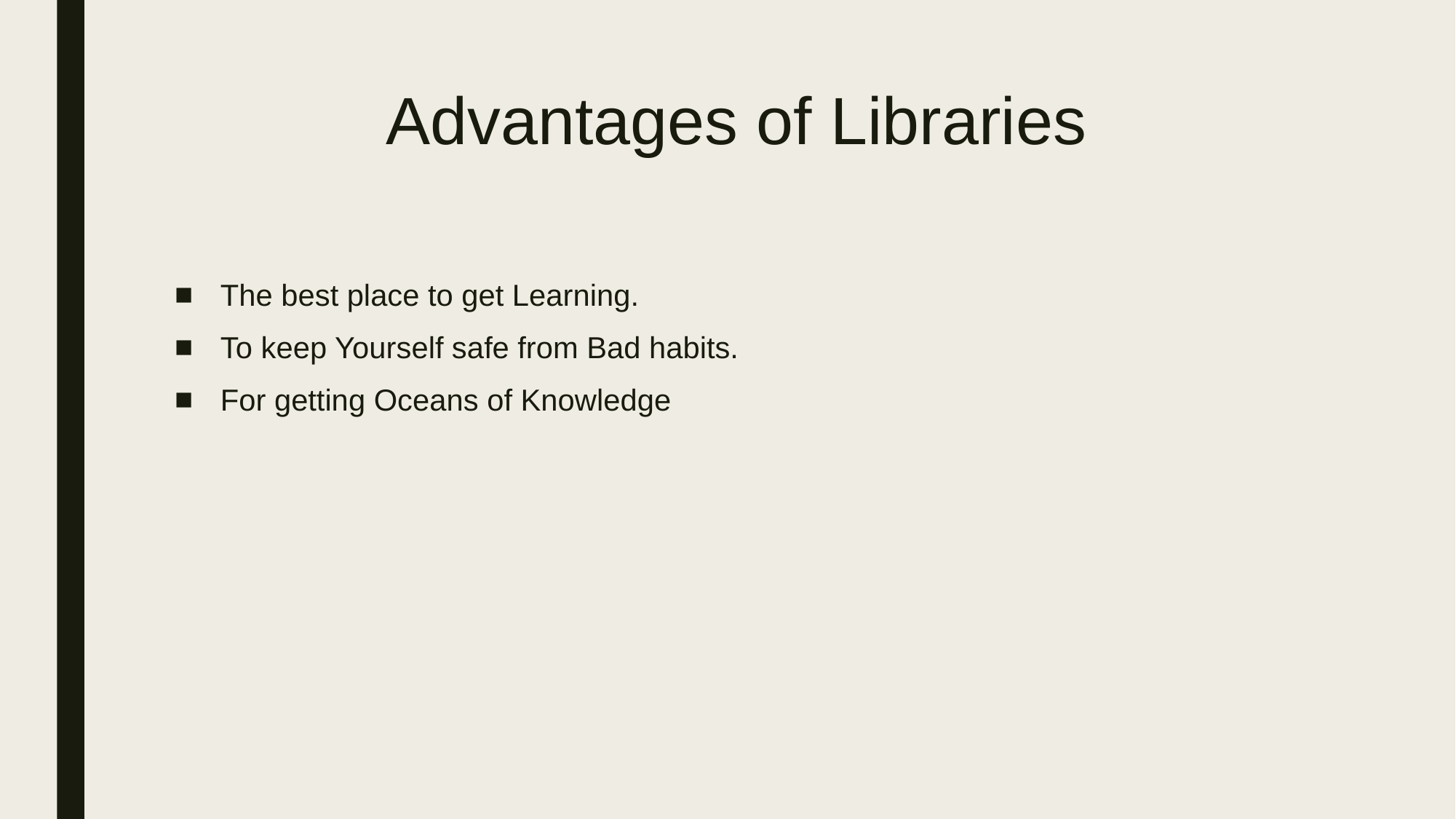

# Advantages of Libraries
The best place to get Learning.
To keep Yourself safe from Bad habits.
For getting Oceans of Knowledge